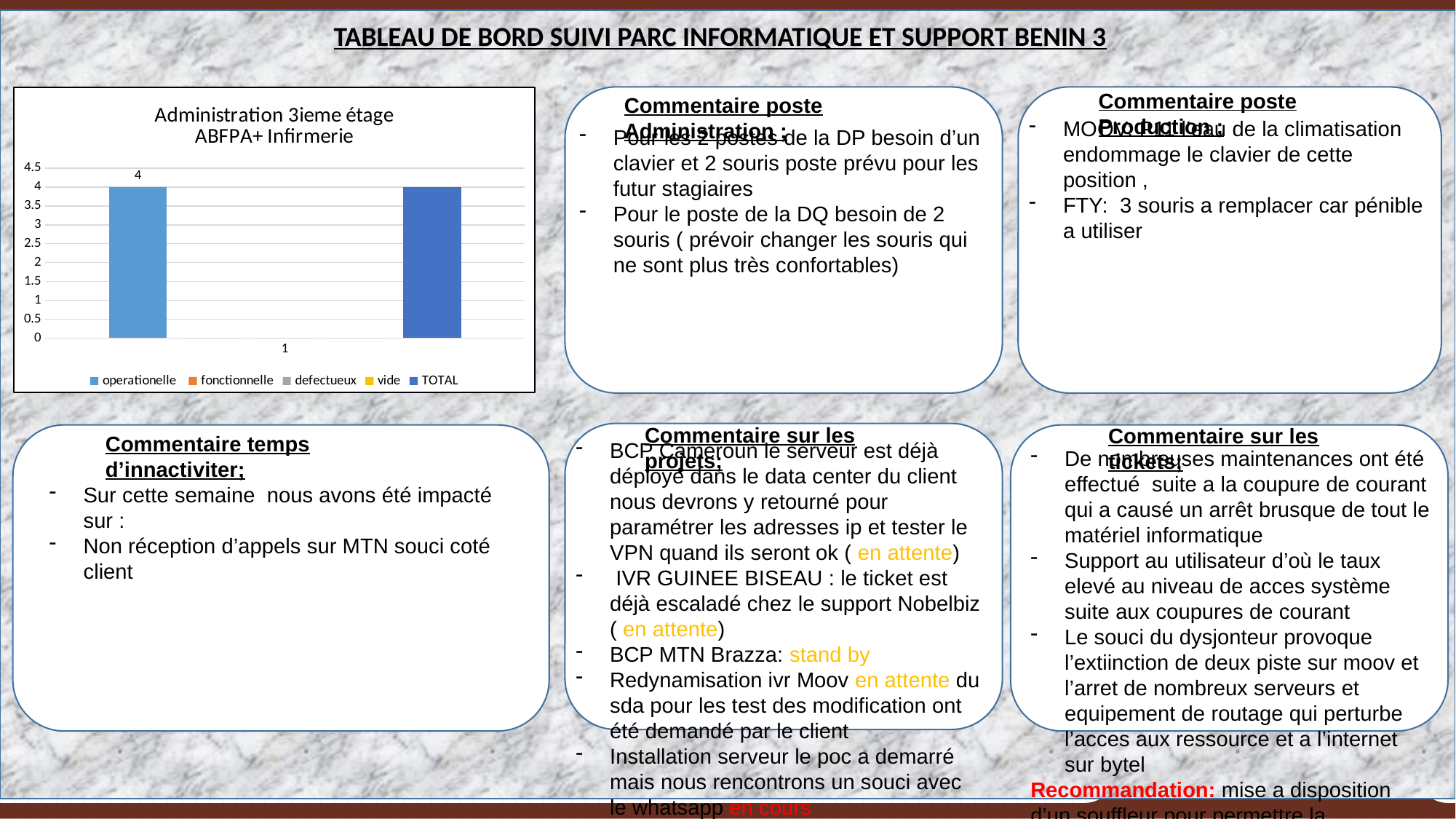

TABLEAU DE BORD SUIVI PARC INFORMATIQUE ET SUPPORT BENIN 3

Commentaire poste Production ;

### Chart: Administration 3ieme étage
ABFPA+ Infirmerie

| Category | operationelle  | fonctionnelle | defectueux | vide | TOTAL |
|---|---|---|---|---|---|
Commentaire poste Administration ;

MOOV: P11 l’eau de la climatisation endommage le clavier de cette position ,
FTY:  3 souris a remplacer car pénible a utiliser
Pour les 2 postes de la DP besoin d’un clavier et 2 souris poste prévu pour les futur stagiaires
Pour le poste de la DQ besoin de 2 souris ( prévoir changer les souris qui ne sont plus très confortables)
Commentaire sur les projets;
Commentaire sur les tickets;

Commentaire temps d’innactiviter;

BCP Cameroun le serveur est déjà déployé dans le data center du client nous devrons y retourné pour paramétrer les adresses ip et tester le VPN quand ils seront ok ( en attente)
 IVR GUINEE BISEAU : le ticket est déjà escaladé chez le support Nobelbiz ( en attente)
BCP MTN Brazza: stand by
Redynamisation ivr Moov en attente du sda pour les test des modification ont été demandé par le client
Installation serveur le poc a demarré mais nous rencontrons un souci avec le whatsapp en cours

De nombreuses maintenances ont été effectué  suite a la coupure de courant qui a causé un arrêt brusque de tout le matériel informatique
Support au utilisateur d’où le taux elevé au niveau de acces système suite aux coupures de courant
Le souci du dysjonteur provoque  l’extiinction de deux piste sur moov et l’arret de nombreux serveurs et equipement de routage qui perturbe l’acces aux ressource et a l’internet sur bytel
Recommandation: mise a disposition d’un souffleur pour permettre la maintenance des postes

Sur cette semaine  nous avons été impacté sur :
Non réception d’appels sur MTN souci coté client